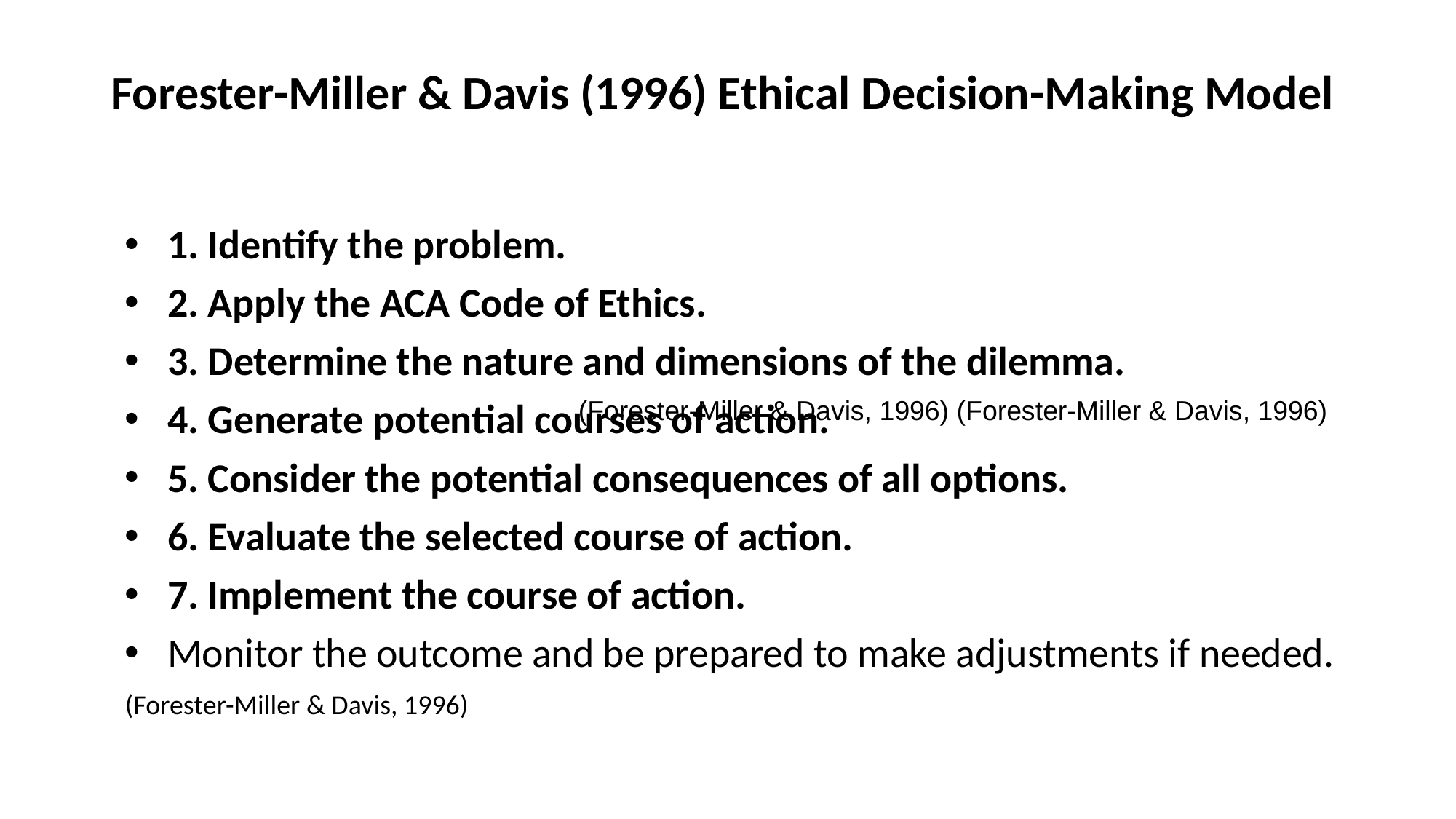

# Forester-Miller & Davis (1996) Ethical Decision-Making Model
1. Identify the problem.
2. Apply the ACA Code of Ethics.
3. Determine the nature and dimensions of the dilemma.
4. Generate potential courses of action.
5. Consider the potential consequences of all options.
6. Evaluate the selected course of action.
7. Implement the course of action.
Monitor the outcome and be prepared to make adjustments if needed.
				(Forester-Miller & Davis, 1996)

(Forester-Miller & Davis, 1996) (Forester-Miller & Davis, 1996)